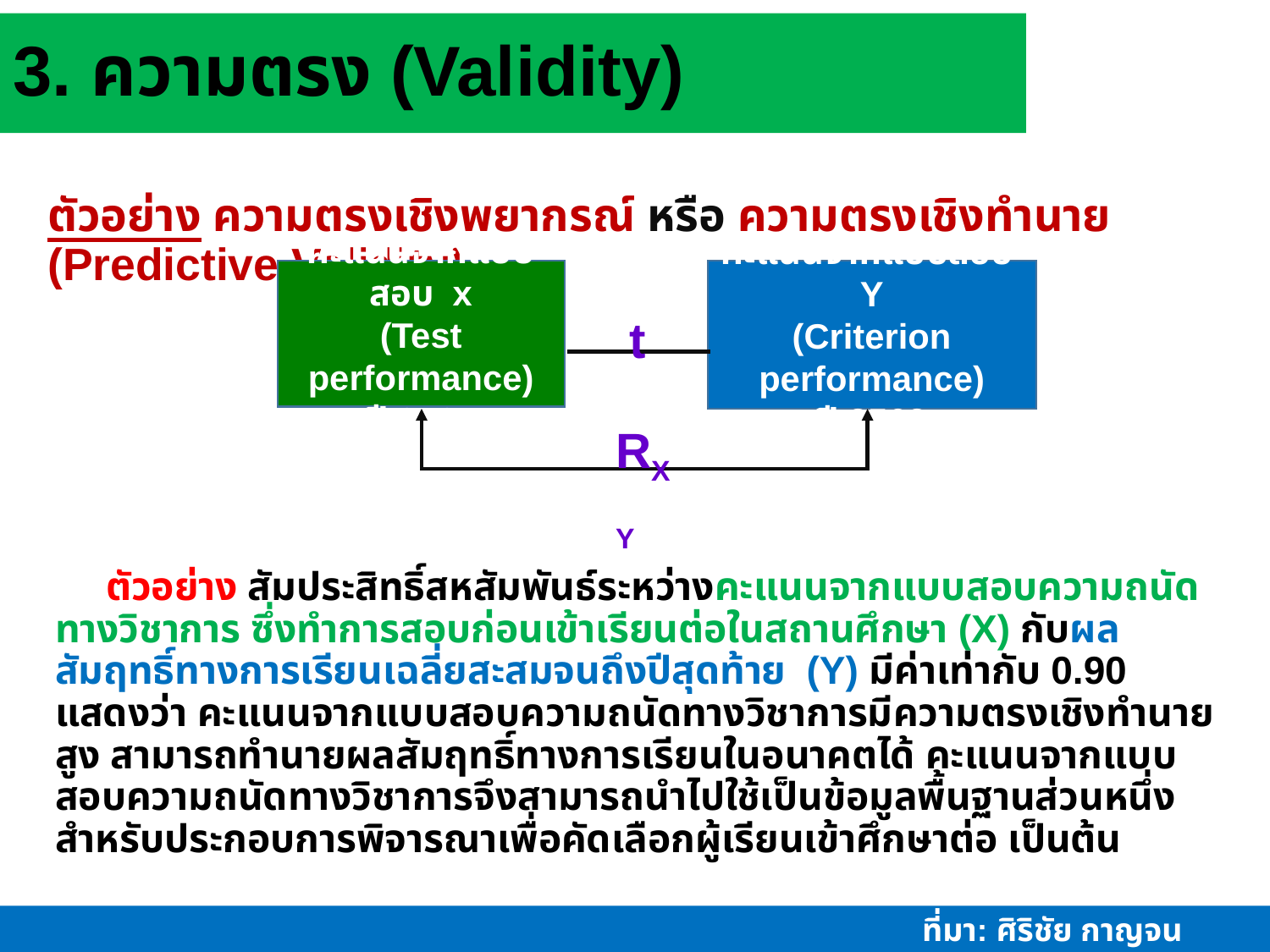

3. ความตรง (Validity)
ตัวอย่าง ความตรงเชิงพยากรณ์ หรือ ความตรงเชิงทำนาย (Predictive Validity)

     ตัวอย่าง สัมประสิทธิ์สหสัมพันธ์ระหว่างคะแนนจากแบบสอบความถนัดทางวิชาการ ซึ่งทำการสอบก่อนเข้าเรียนต่อในสถานศึกษา (X) กับผลสัมฤทธิ์ทางการเรียนเฉลี่ยสะสมจนถึงปีสุดท้าย  (Y) มีค่าเท่ากับ 0.90 แสดงว่า คะแนนจากแบบสอบความถนัดทางวิชาการมีความตรงเชิงทำนายสูง สามารถทำนายผลสัมฤทธิ์ทางการเรียนในอนาคตได้ คะแนนจากแบบสอบความถนัดทางวิชาการจึงสามารถนำไปใช้เป็นข้อมูลพื้นฐานส่วนหนึ่ง สำหรับประกอบการพิจารณาเพื่อคัดเลือกผู้เรียนเข้าศึกษาต่อ เป็นต้น

คะแนนจากแบบสอบ  x
(Test performance)
ปี 2561
คะแนนจากแบบสอบ  Y
(Criterion performance)
ปี 2562
RXY
t
ที่มา: ศิริชัย กาญจนวาสี, 2556